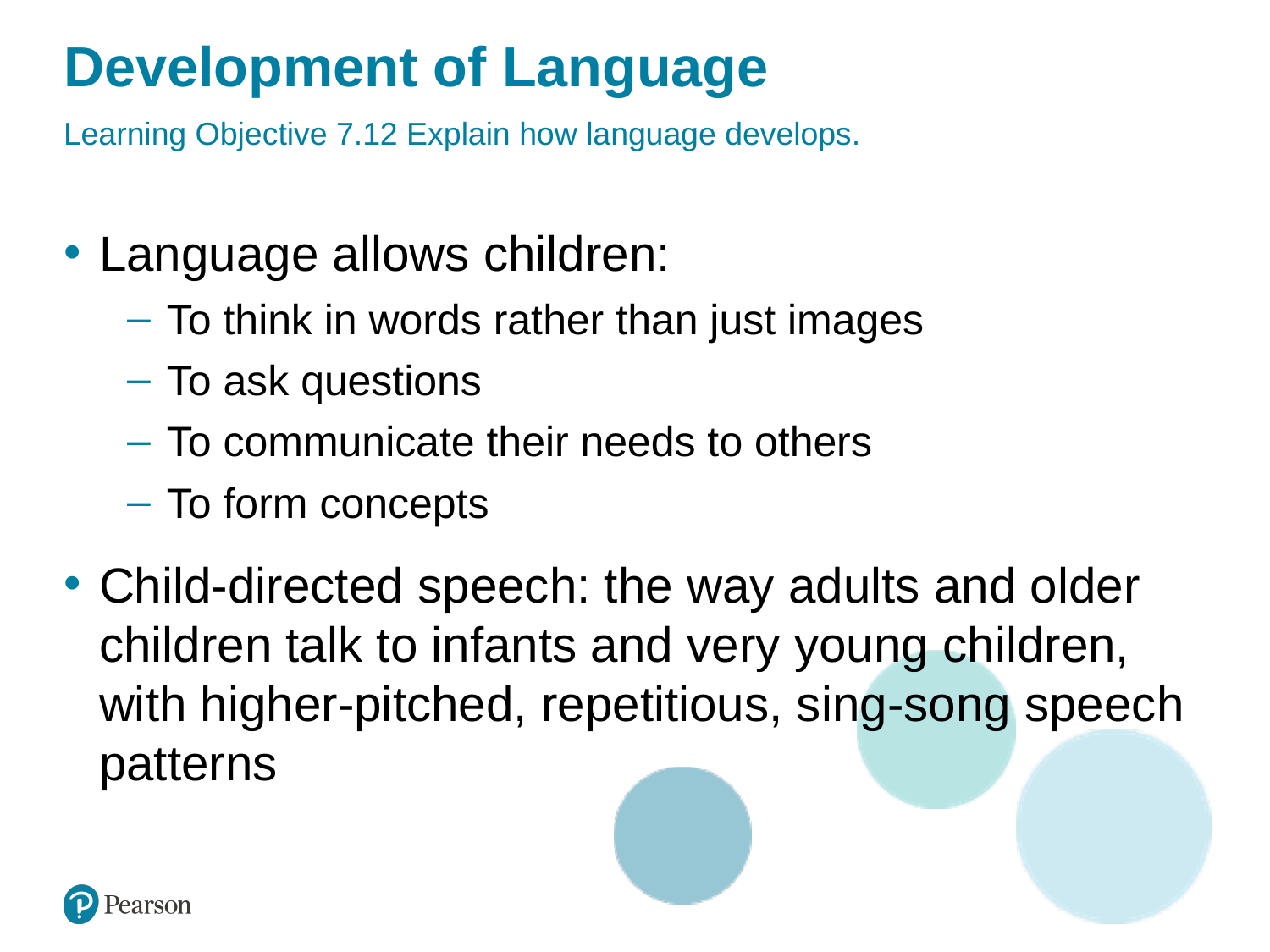

# Development of Language
Learning Objective 7.12 Explain how language develops.
Language allows children:
To think in words rather than just images
To ask questions
To communicate their needs to others
To form concepts
Child-directed speech: the way adults and older children talk to infants and very young children, with higher-pitched, repetitious, sing-song speech patterns